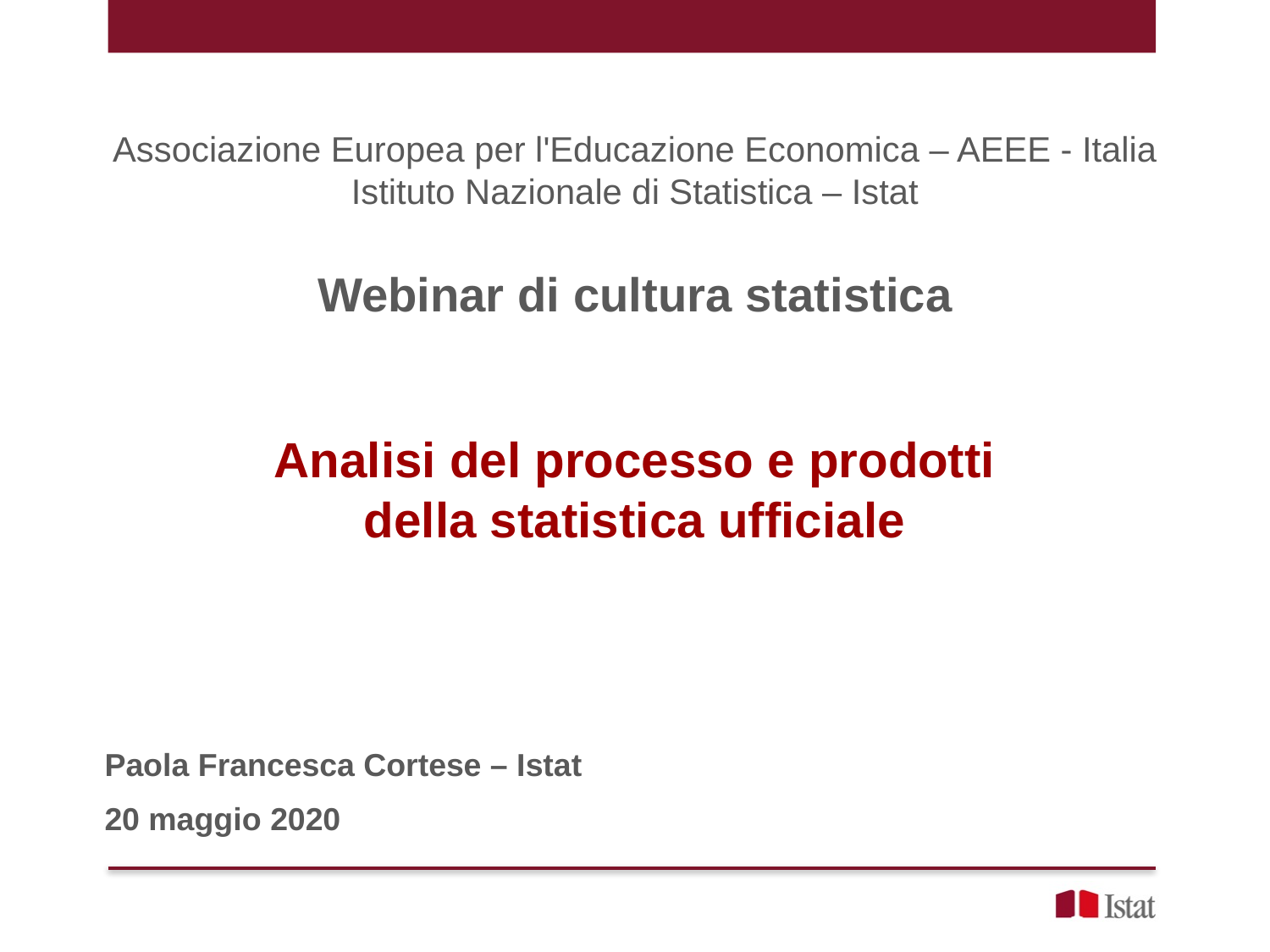

Associazione Europea per l'Educazione Economica – AEEE - Italia
Istituto Nazionale di Statistica – Istat

Webinar di cultura statistica

# Analisi del processo e prodotti della statistica ufficiale
Paola Francesca Cortese – Istat

20 maggio 2020